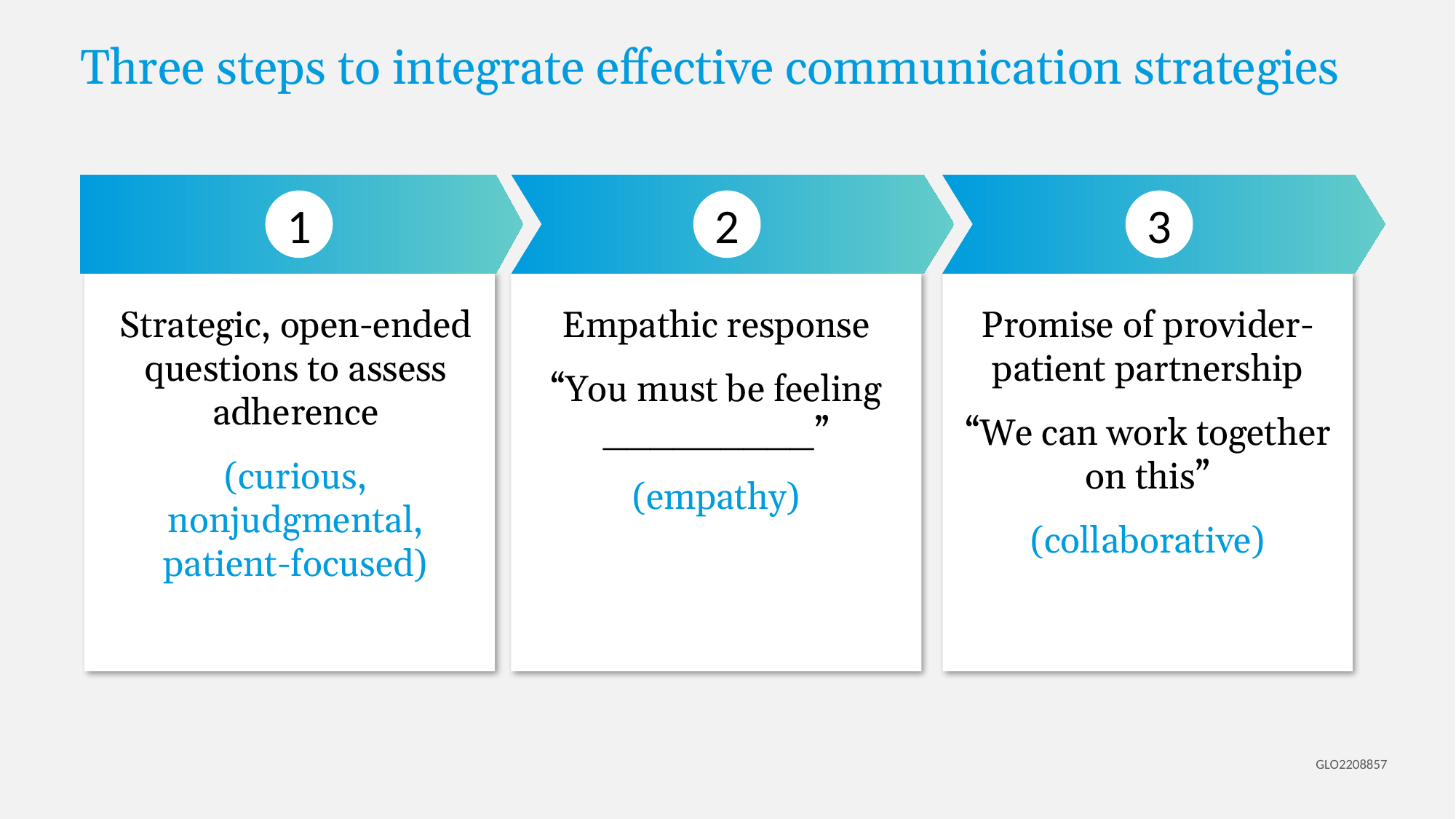

# Three steps to integrate effective communication strategies

1
2
3

Empathic response
“You must be feeling _________”
(empathy)
Promise of provider-patient partnership
“We can work together on this”
(collaborative)
Strategic, open-ended questions to assess adherence
(curious, nonjudgmental, patient-focused)
GLO2208857